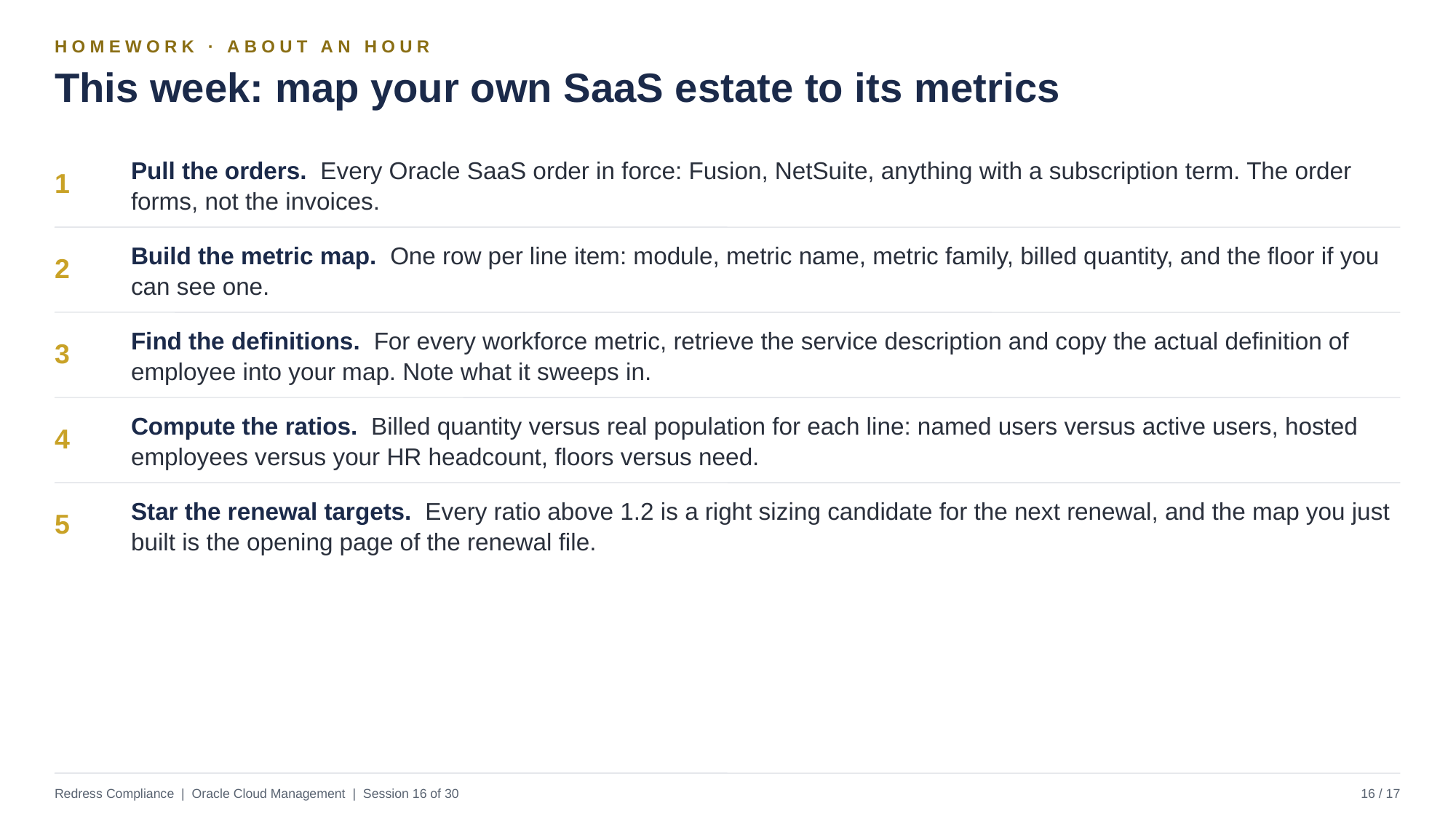

HOMEWORK · ABOUT AN HOUR
This week: map your own SaaS estate to its metrics
Pull the orders.  Every Oracle SaaS order in force: Fusion, NetSuite, anything with a subscription term. The order forms, not the invoices.
1

Build the metric map.  One row per line item: module, metric name, metric family, billed quantity, and the floor if you can see one.
2

Find the definitions.  For every workforce metric, retrieve the service description and copy the actual definition of employee into your map. Note what it sweeps in.
3

Compute the ratios.  Billed quantity versus real population for each line: named users versus active users, hosted employees versus your HR headcount, floors versus need.
4

Star the renewal targets.  Every ratio above 1.2 is a right sizing candidate for the next renewal, and the map you just built is the opening page of the renewal file.
5

Redress Compliance  |  Oracle Cloud Management  |  Session 16 of 30
16 / 17